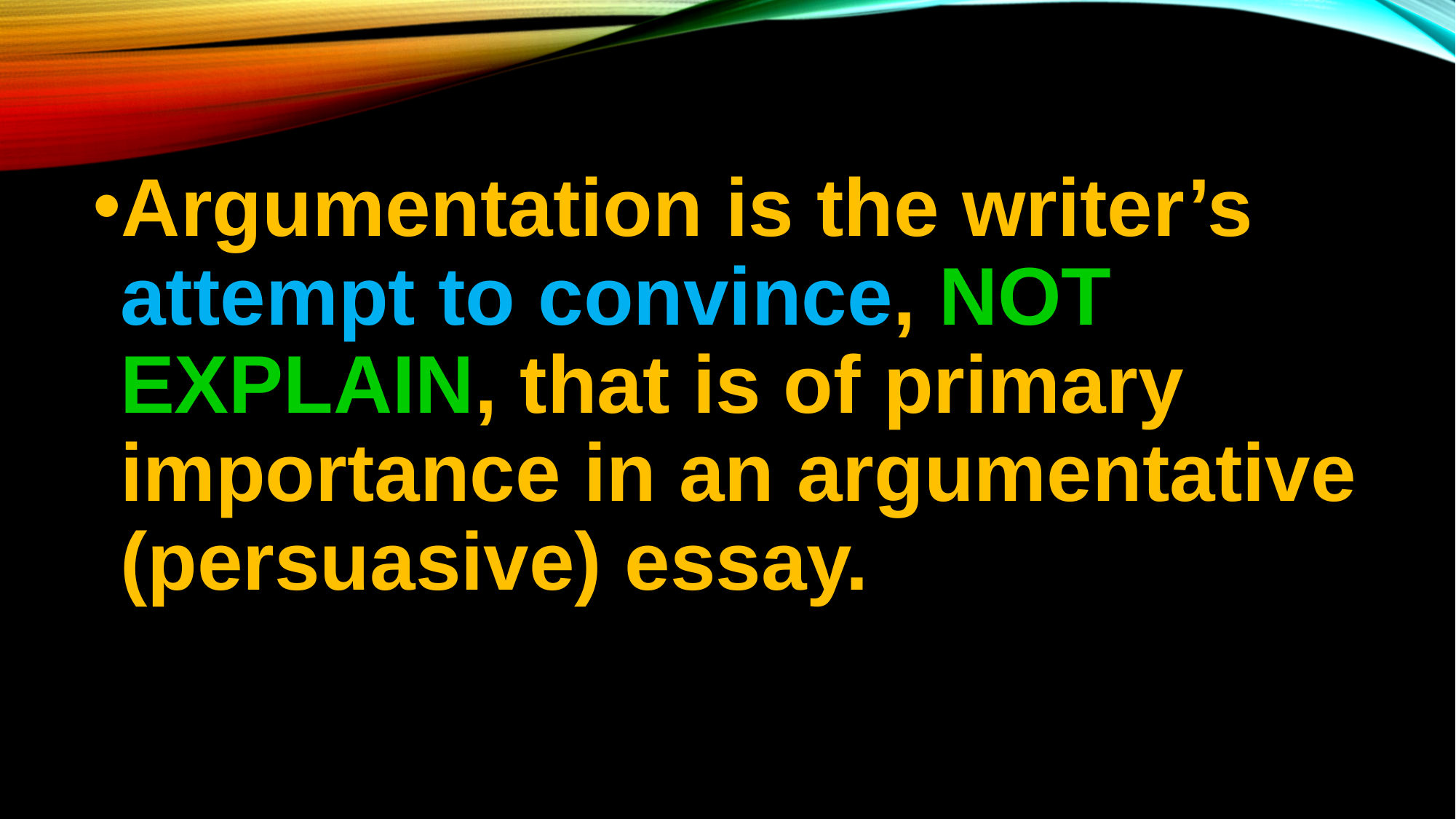

Argumentation is the writer’s attempt to convince, NOT EXPLAIN, that is of primary importance in an argumentative (persuasive) essay.